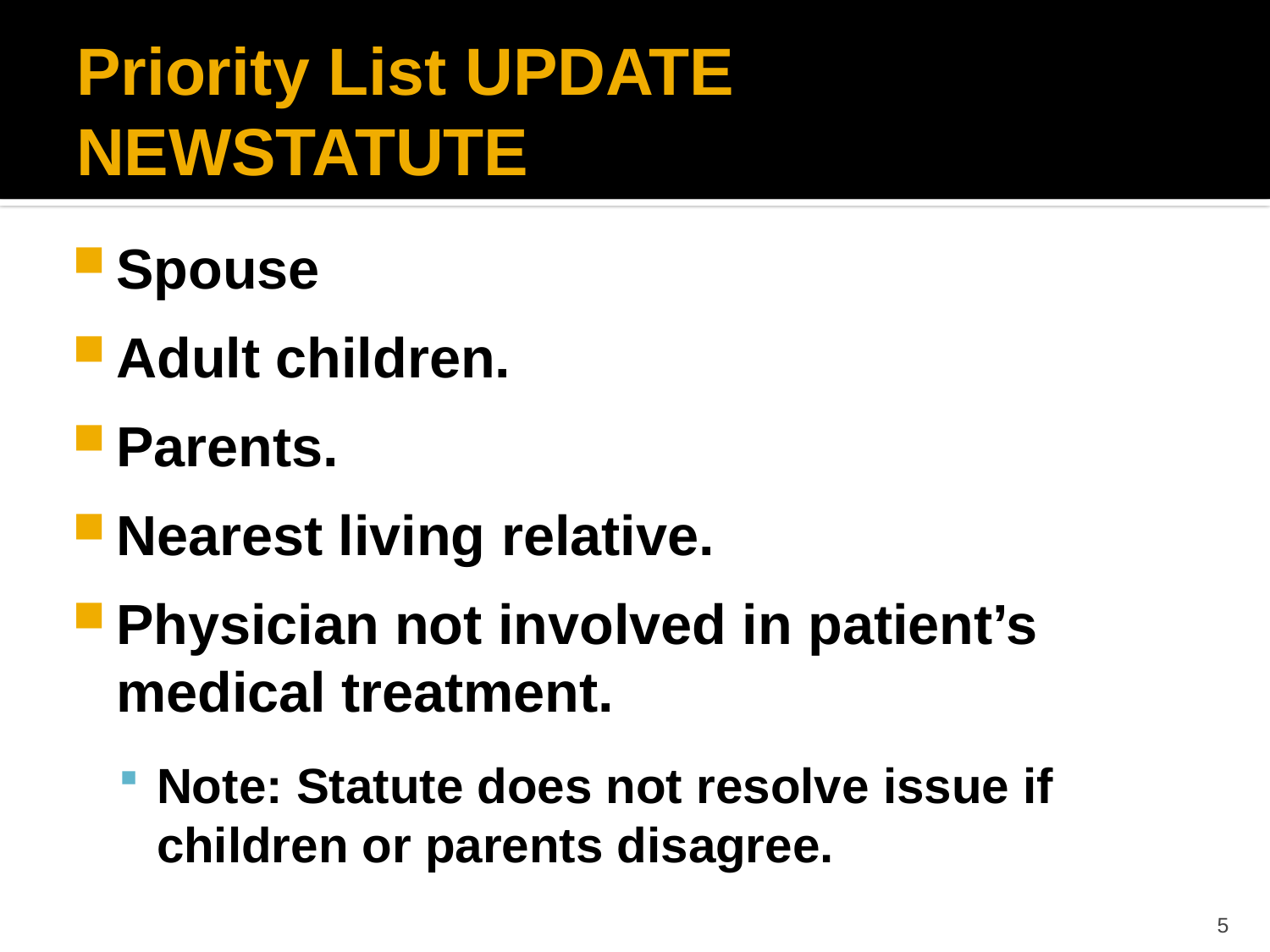

# Priority List UPDATE NEWSTATUTE
Spouse
Adult children.
Parents.
Nearest living relative.
Physician not involved in patient’s medical treatment.
Note: Statute does not resolve issue if children or parents disagree.

5